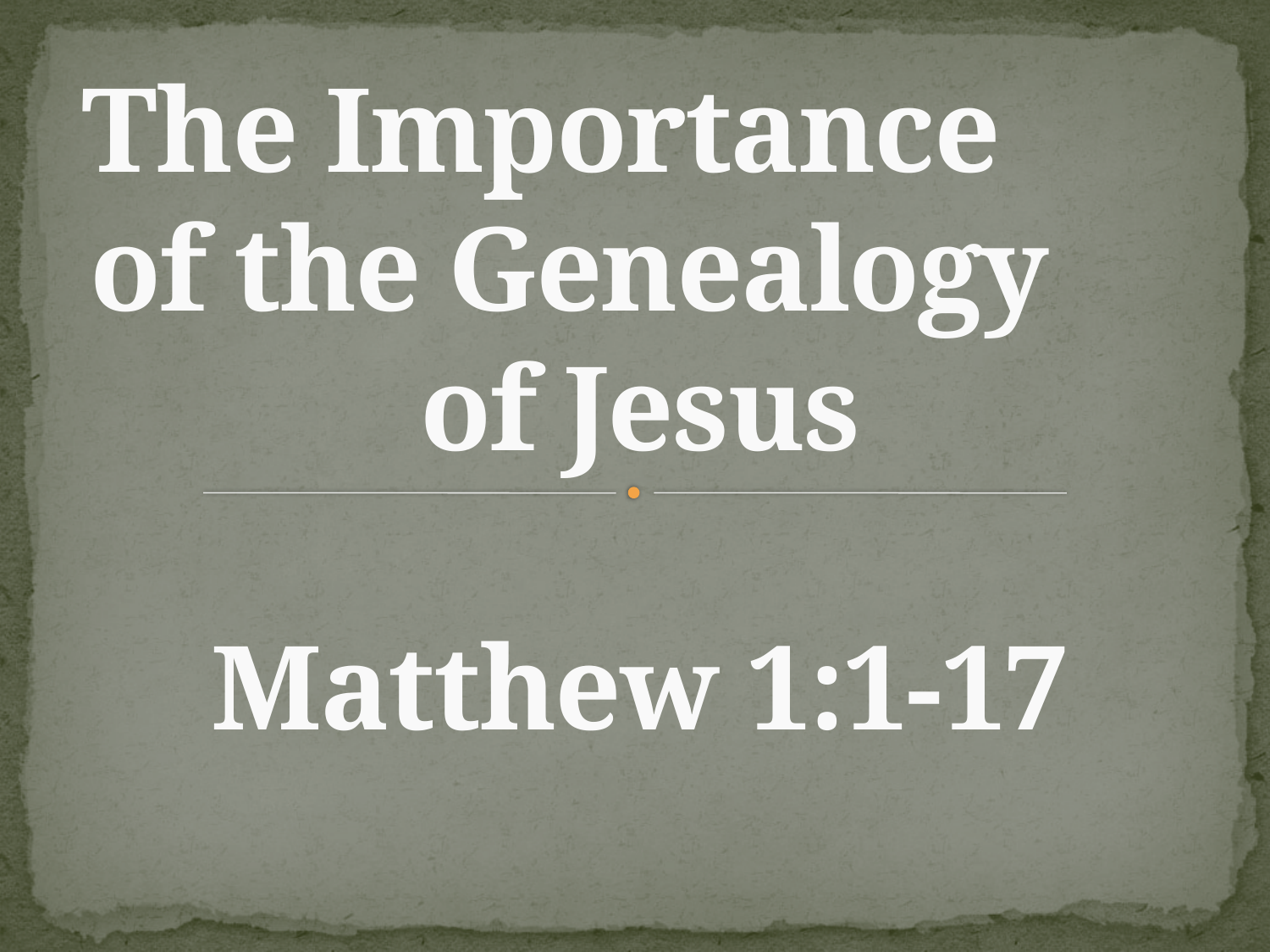

# The Importance        of the Genealogy      of Jesus Matthew 1:1-17